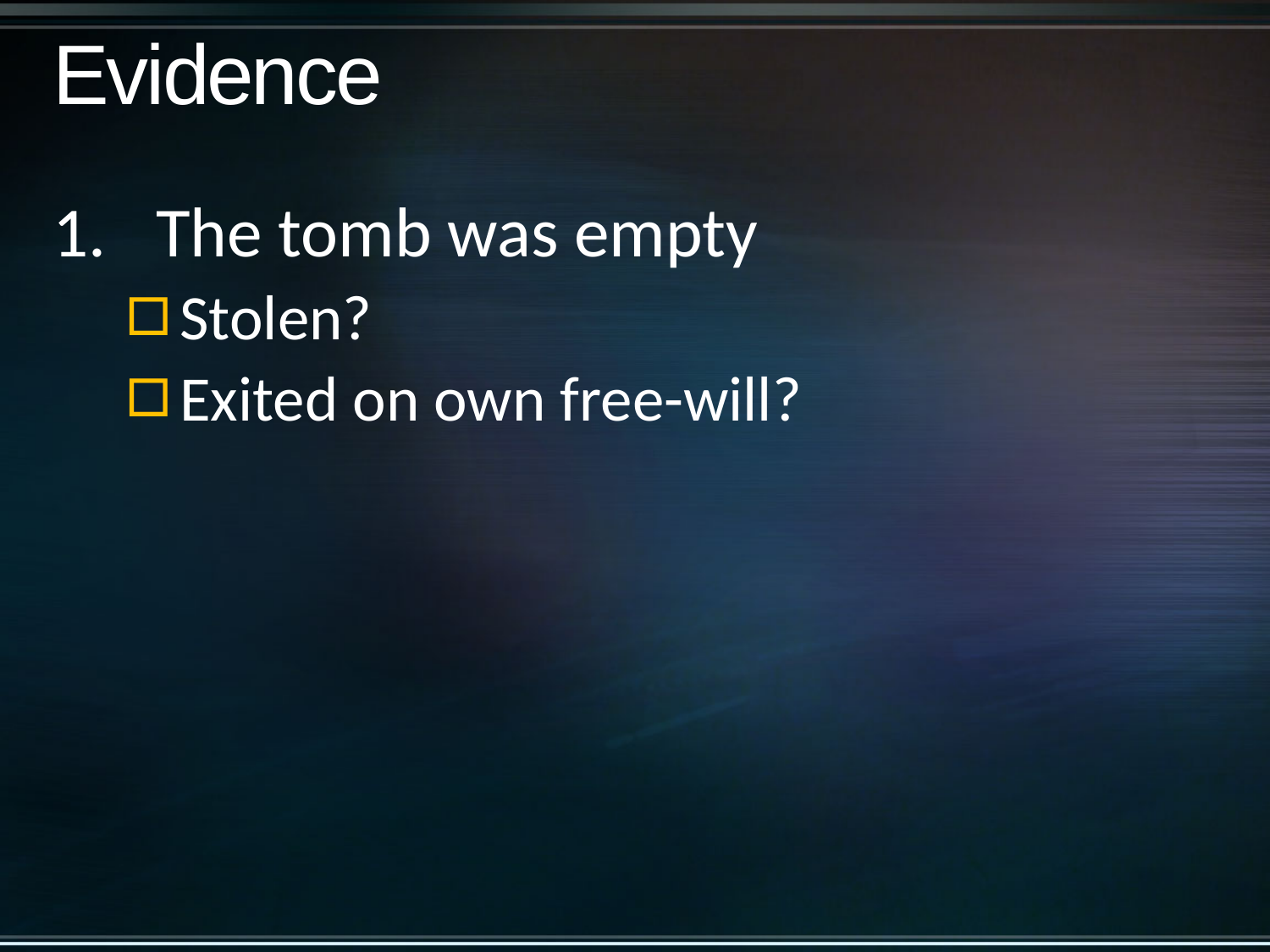

# Evidence
The tomb was empty
Stolen?
Exited on own free-will?